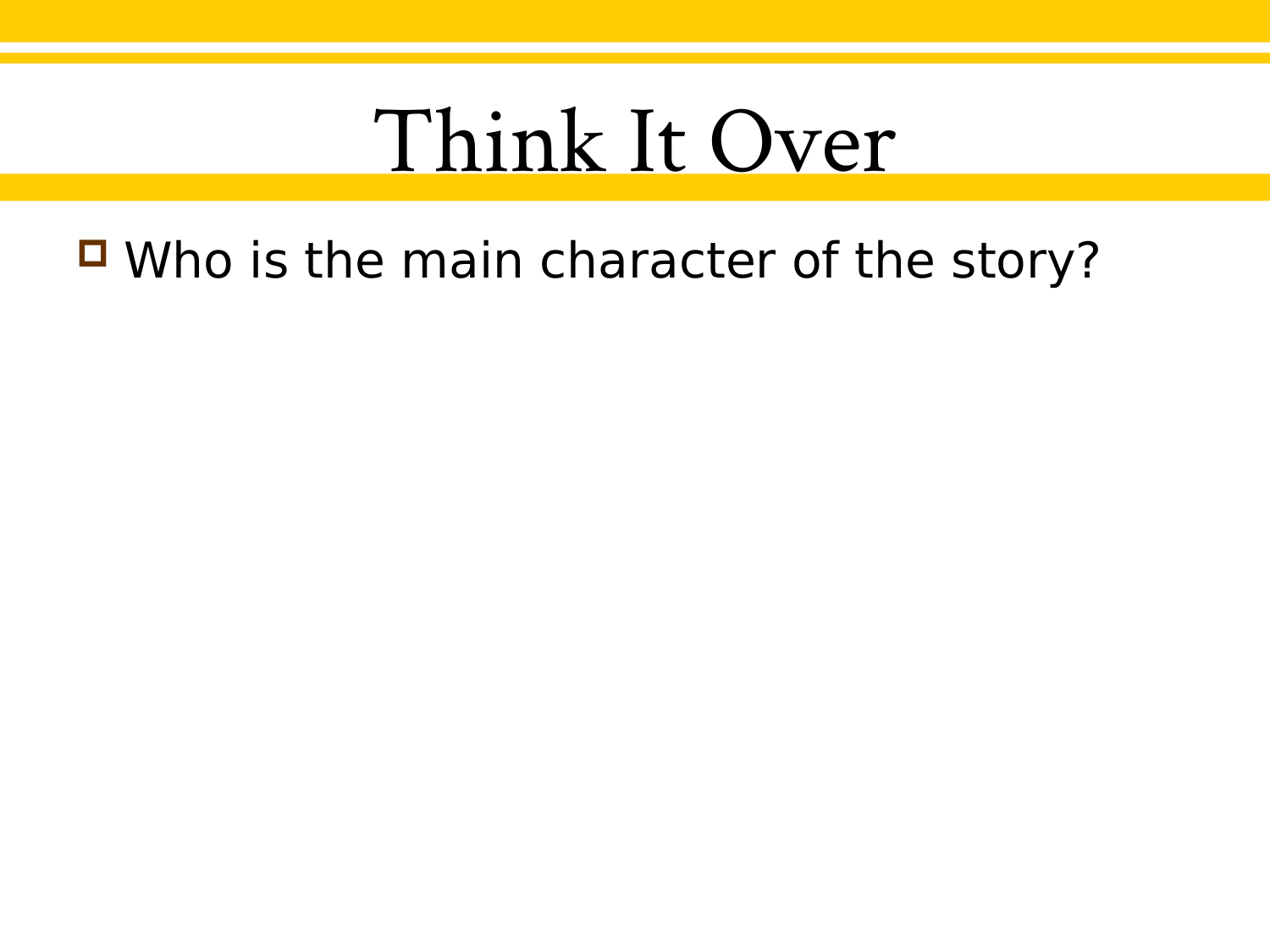

# Think It Over
Who is the main character of the story?